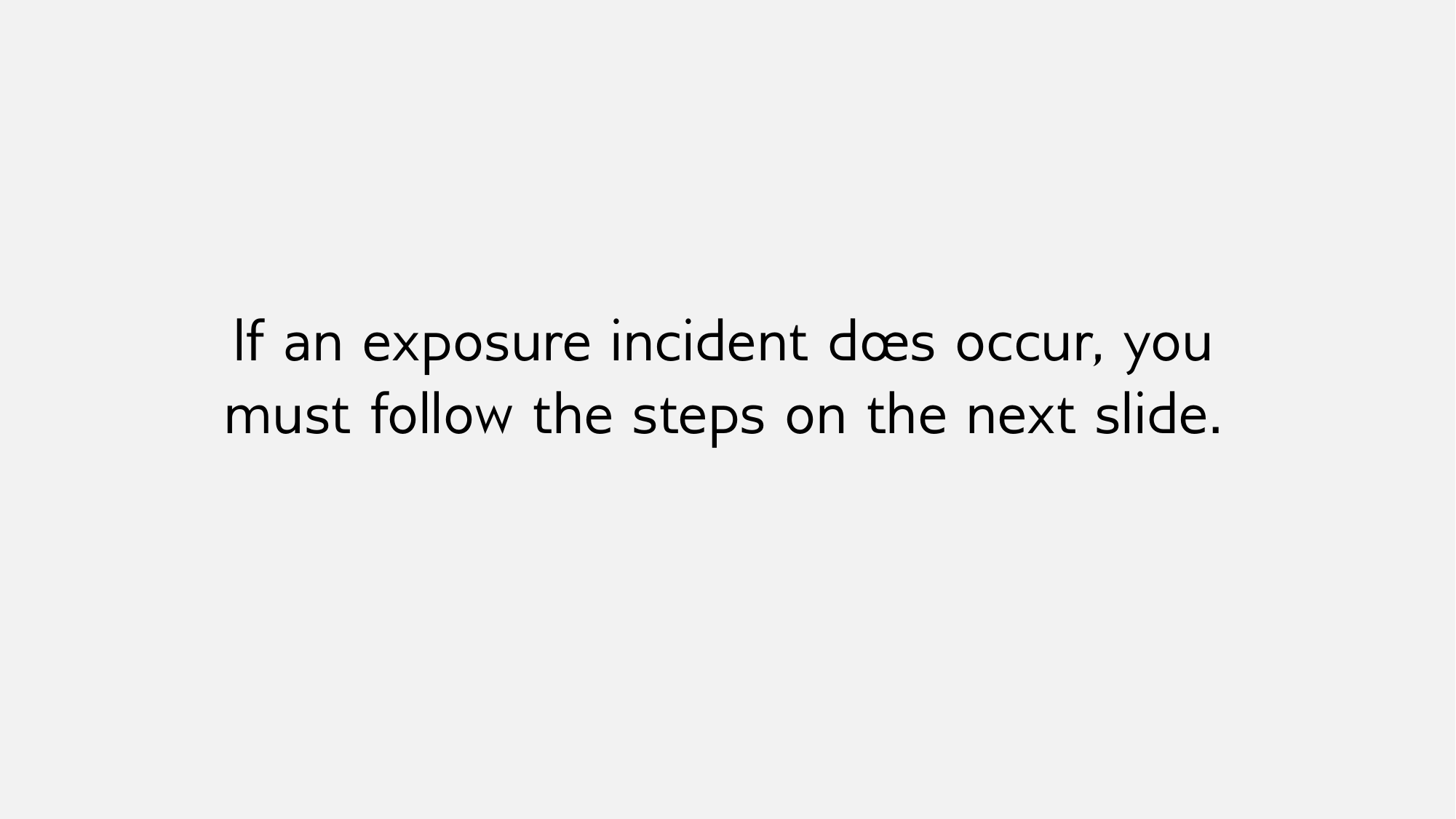

If an exposure incident does occur, you must follow the steps on the next slide.